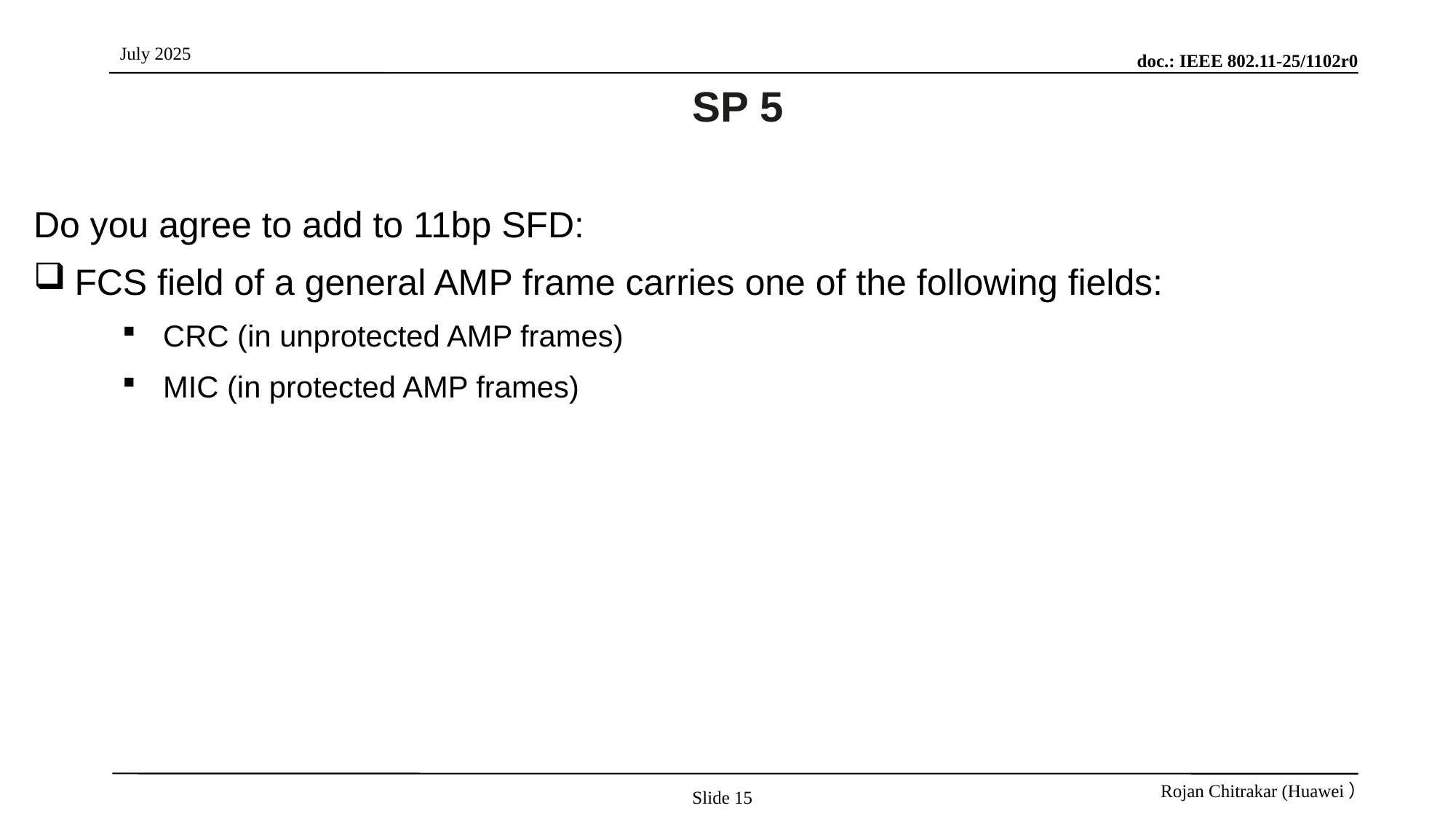

# SP 5
Do you agree to add to 11bp SFD:
FCS field of a general AMP frame carries one of the following fields:
CRC (in unprotected AMP frames)
MIC (in protected AMP frames)
Slide 15